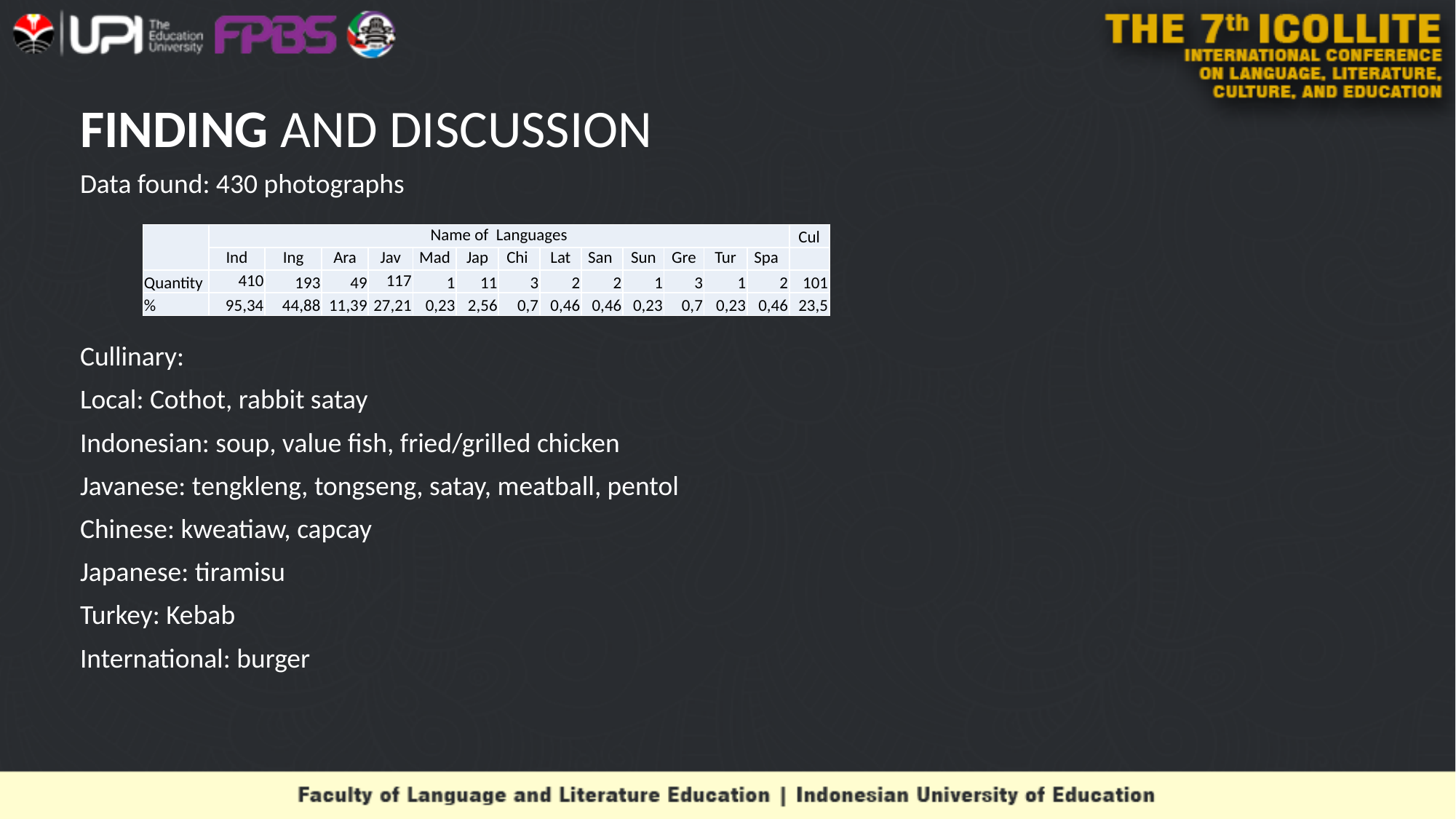

# FINDING AND DISCUSSION
Data found: 430 photographs

Cullinary:
Local: Cothot, rabbit satay
Indonesian: soup, value fish, fried/grilled chicken
Javanese: tengkleng, tongseng, satay, meatball, pentol
Chinese: kweatiaw, capcay
Japanese: tiramisu
Turkey: Kebab
International: burger

|  | Name of Languages |  |  |  |  |  |  |  |  |  |  |  |  | Cul |
| --- | --- | --- | --- | --- | --- | --- | --- | --- | --- | --- | --- | --- | --- | --- |
|  | Ind | Ing | Ara | Jav | Mad | Jap | Chi | Lat | San | Sun | Gre | Tur | Spa |  |
| Quantity | 410 | 193 | 49 | 117 | 1 | 11 | 3 | 2 | 2 | 1 | 3 | 1 | 2 | 101 |
| % | 95,34 | 44,88 | 11,39 | 27,21 | 0,23 | 2,56 | 0,7 | 0,46 | 0,46 | 0,23 | 0,7 | 0,23 | 0,46 | 23,5 |